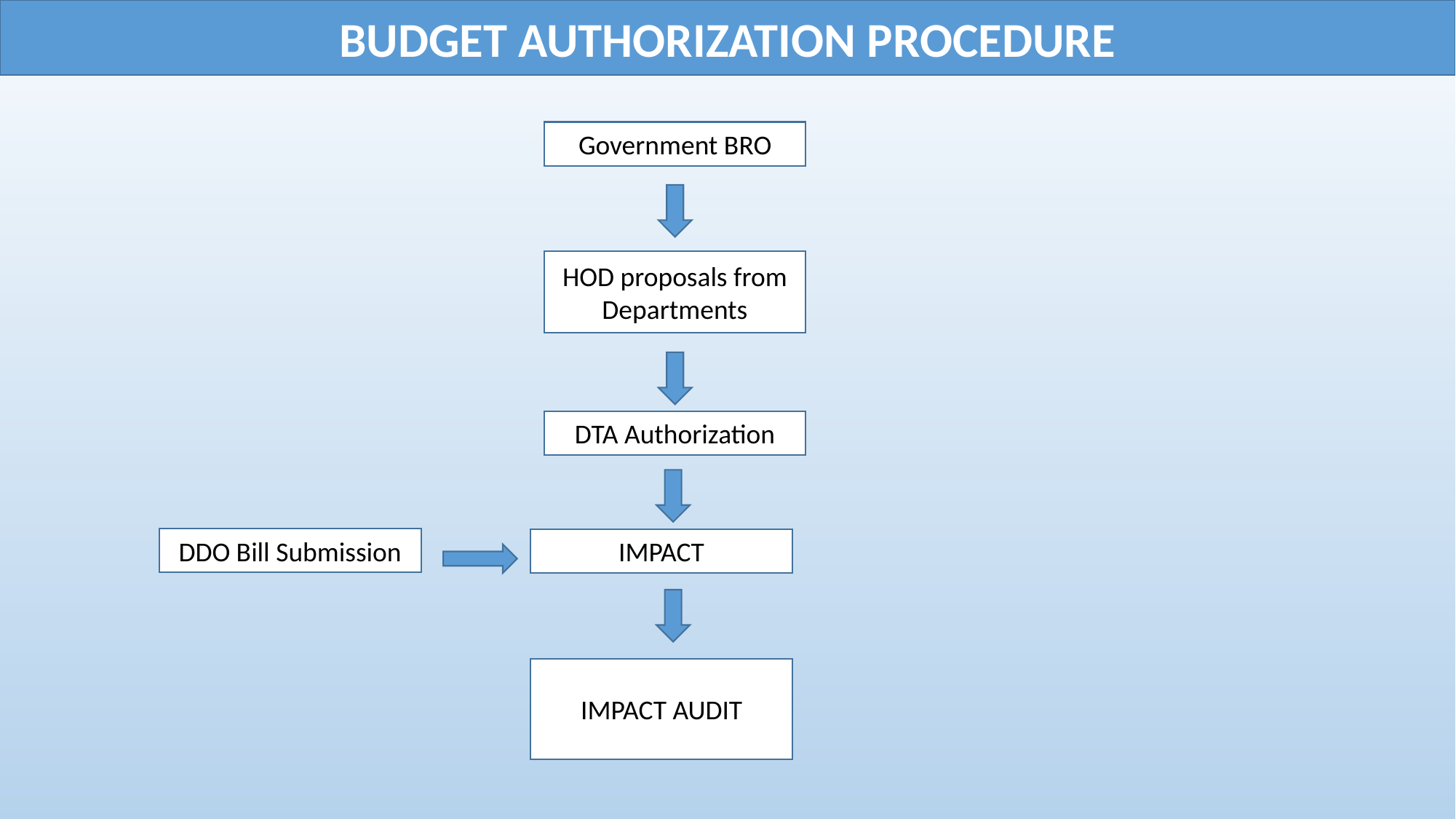

BUDGET AUTHORIZATION PROCEDURE
Government BRO

HOD proposals from Departments

DTA Authorization

DDO Bill Submission
IMPACT

IMPACT AUDIT